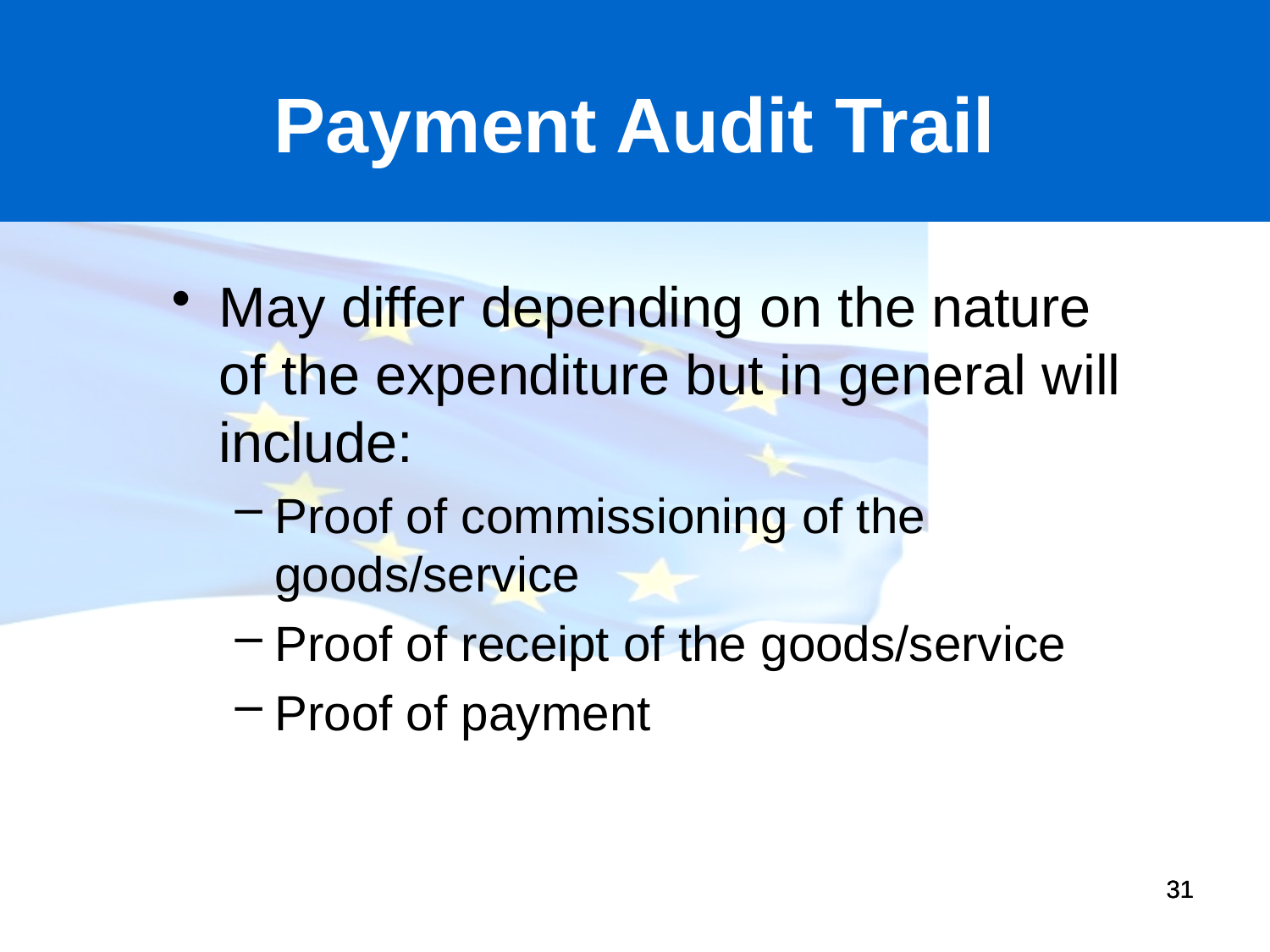

# Payment Audit Trail
May differ depending on the nature of the expenditure but in general will include:
Proof of commissioning of the goods/service
Proof of receipt of the goods/service
Proof of payment
31
31
31